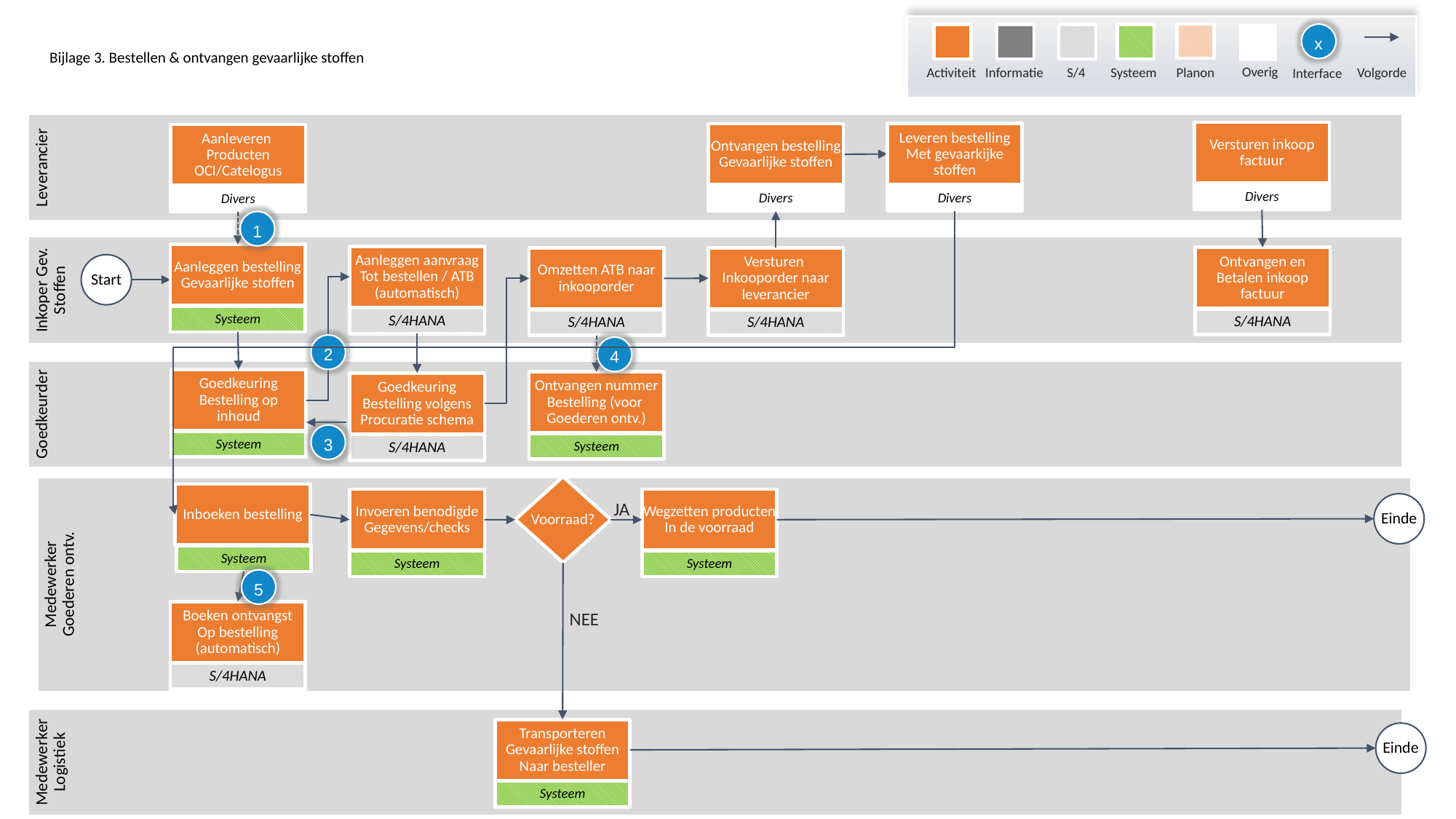

Activiteit
Informatie
Systeem
Volgorde
S/4
Planon
x

Overig
Interface
# Bijlage 3. Bestellen & ontvangen gevaarlijke stoffen

Leverancier
Versturen inkoop
factuur
Divers
Leveren bestelling
Met gevaarkijke
stoffen
Divers
Ontvangen bestelling
Gevaarlijke stoffen
Divers
Aanleveren
Producten
OCI/Catelogus
Divers
1
Inkoper Gev.
Stoffen
Aanleggen bestelling
Gevaarlijke stoffen
Systeem
Aanleggen aanvraag
Tot bestellen / ATB
(automatisch)
S/4HANA
Ontvangen en
Betalen inkoop
factuur
S/4HANA
Versturen
Inkooporder naar
leverancier
S/4HANA
Omzetten ATB naar
inkooporder
S/4HANA
Start
2
4
Goedkeurder
Goedkeuring
Bestelling op
inhoud
Systeem
Ontvangen nummer
Bestelling (voor
Goederen ontv.)
Systeem
Goedkeuring
Bestelling volgens
Procuratie schema
S/4HANA
3
Voorraad?
Medewerker
Goederen ontv.
Inboeken bestelling
Systeem
Wegzetten producten
In de voorraad
Systeem
Invoeren benodigde
Gegevens/checks
Systeem
JA
Einde
5
Boeken ontvangst
Op bestelling
(automatisch)
S/4HANA
NEE
Medewerker
Logistiek
Transporteren
Gevaarlijke stoffen
Naar besteller
Systeem
Einde